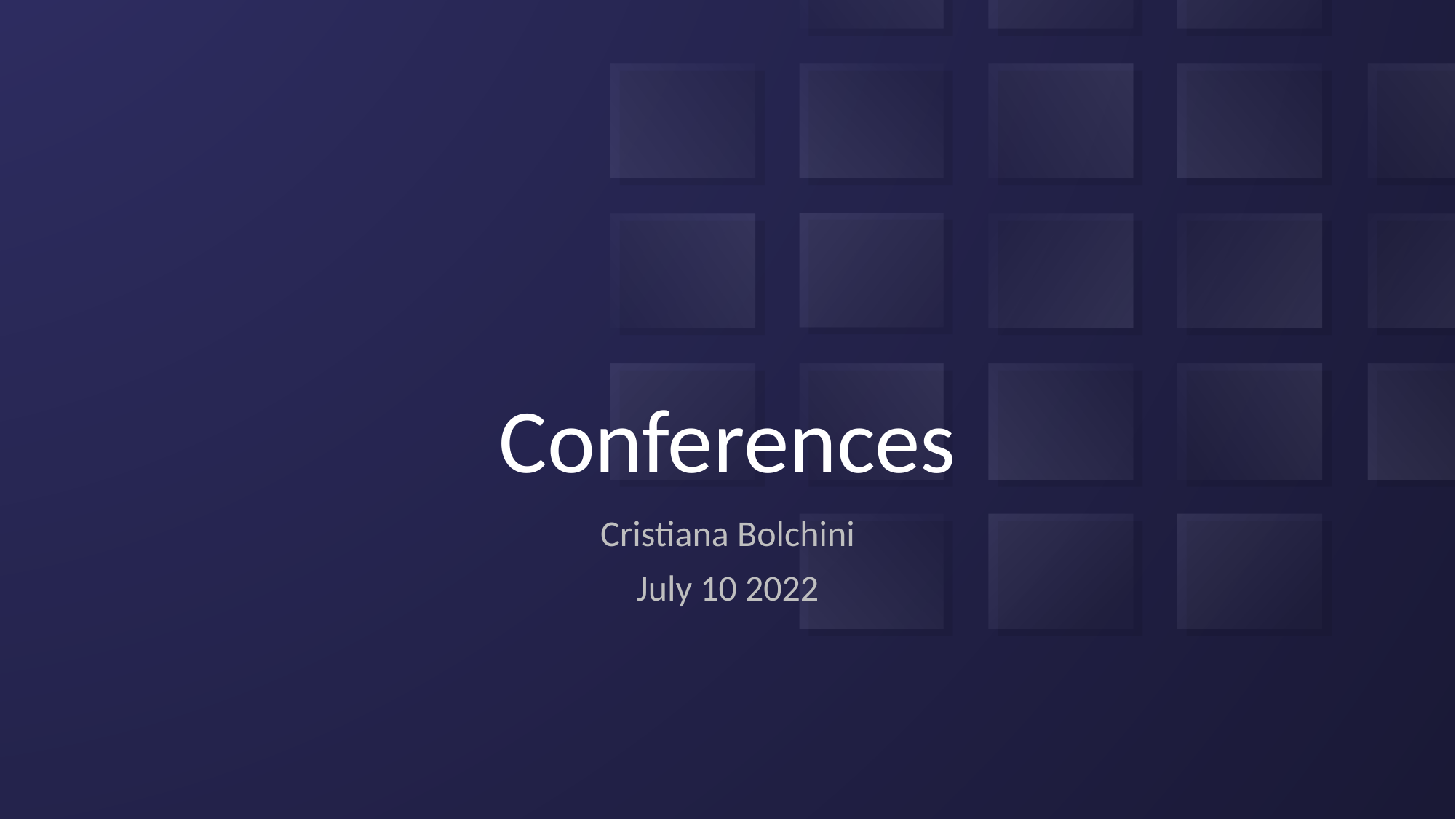

# Conferences
Cristiana Bolchini
July 10 2022